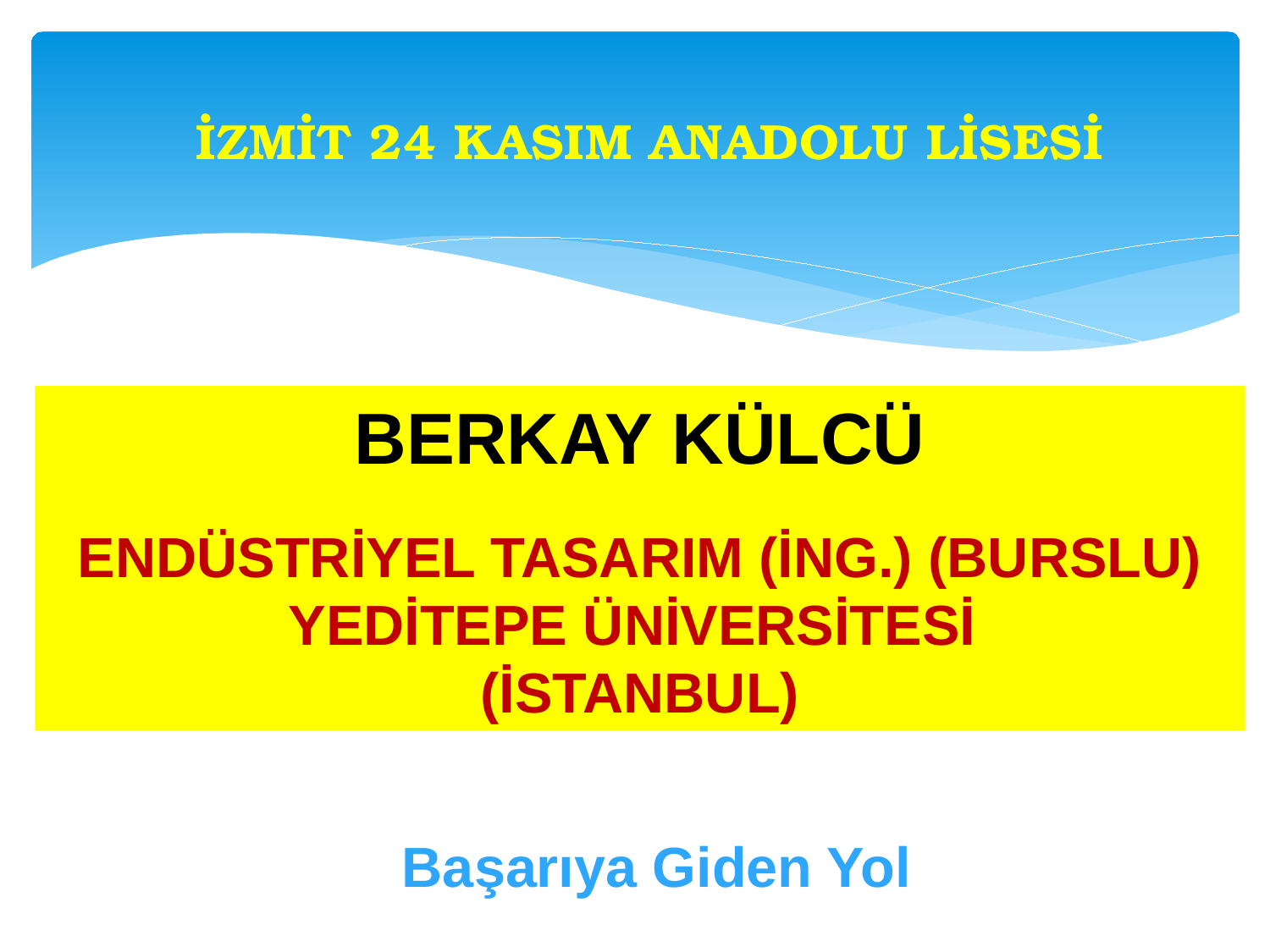

İZMİT 24 KASIM ANADOLU LİSESİ
BERKAY KÜLCÜ

ENDÜSTRİYEL TASARIM (İNG.) (BURSLU)
YEDİTEPE ÜNİVERSİTESİ
(İSTANBUL)
Başarıya Giden Yol